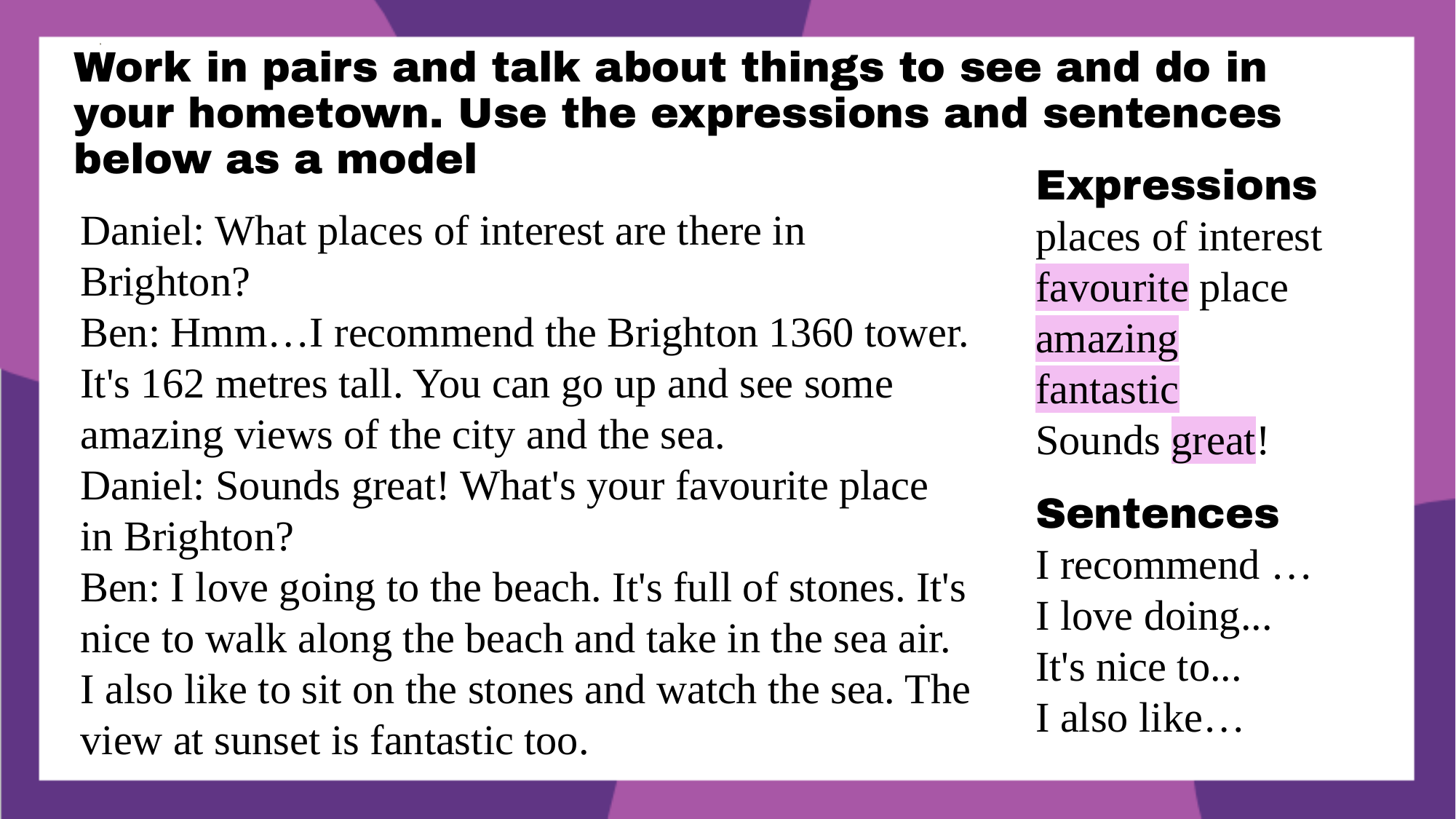

Work in pairs and talk about things to see and do in
your hometown. Use the expressions and sentences below as a model
Expressions
places of interest
favourite place
amazing
fantastic
Sounds great!

Daniel: What places of interest are there in Brighton?
Ben: Hmm…I recommend the Brighton 1360 tower. It's 162 metres tall. You can go up and see some amazing views of the city and the sea.
Daniel: Sounds great! What's your favourite place in Brighton?
Ben: I love going to the beach. It's full of stones. It's nice to walk along the beach and take in the sea air. I also like to sit on the stones and watch the sea. The view at sunset is fantastic too.
Sentences
I recommend …
I love doing...
It's nice to...
I also like…